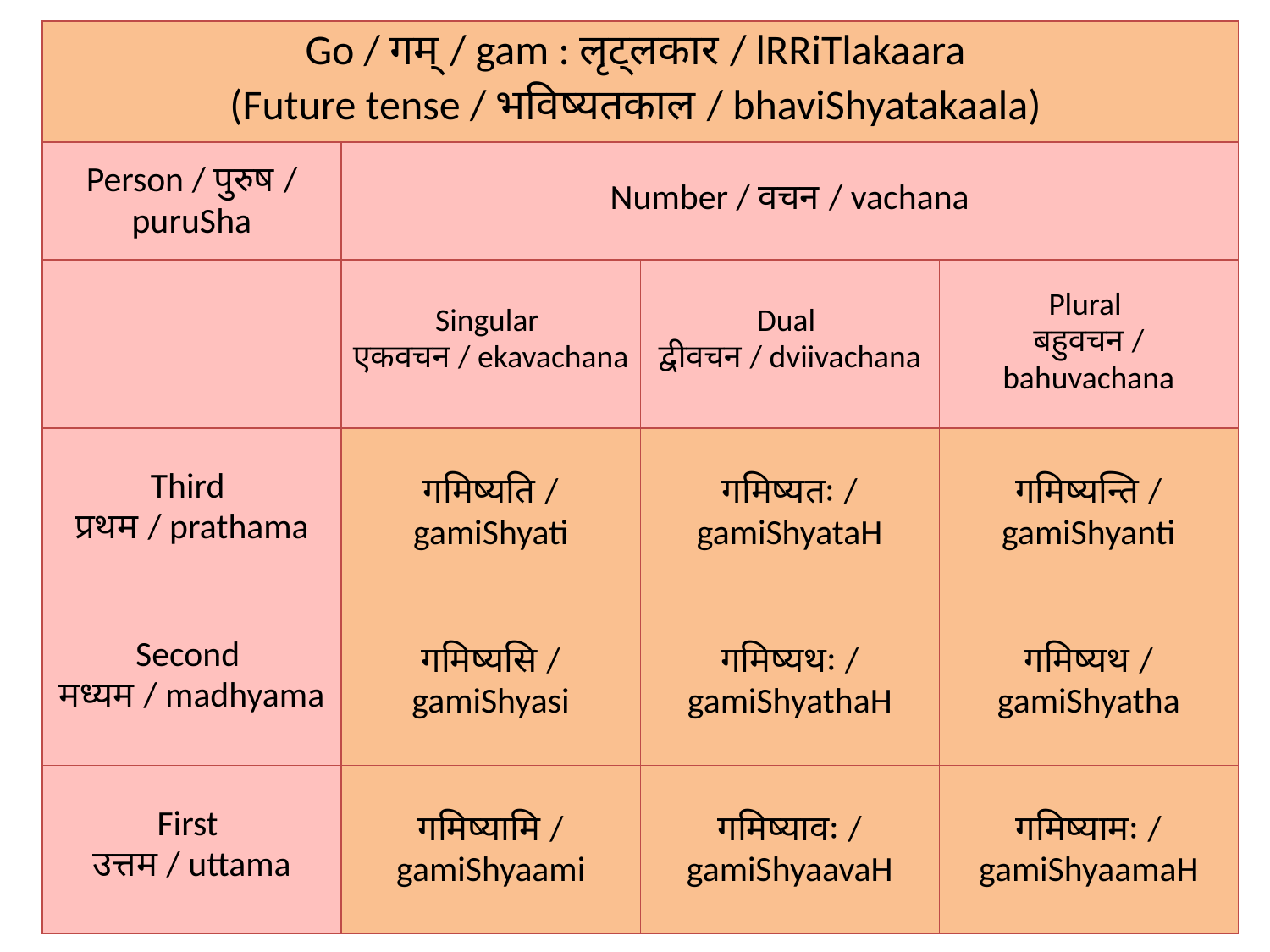

| Go / गम् / gam : लृट्लकार / lRRiTlakaara (Future tense / भविष्यतकाल / bhaviShyatakaala) |  |  |  |
| --- | --- | --- | --- |
| Person / पुरुष / puruSha | Number / वचन / vachana |  |  |
|  | Singular एकवचन / ekavachana | Dual द्वीवचन / dviivachana | Plural बहुवचन / bahuvachana |
| Third प्रथम / prathama | गमिष्यति / gamiShyati | गमिष्यतः / gamiShyataH | गमिष्यन्ति / gamiShyanti |
| Second मध्यम / madhyama | गमिष्यसि / gamiShyasi | गमिष्यथः / gamiShyathaH | गमिष्यथ / gamiShyatha |
| First उत्तम / uttama | गमिष्यामि / gamiShyaami | गमिष्यावः / gamiShyaavaH | गमिष्यामः / gamiShyaamaH |